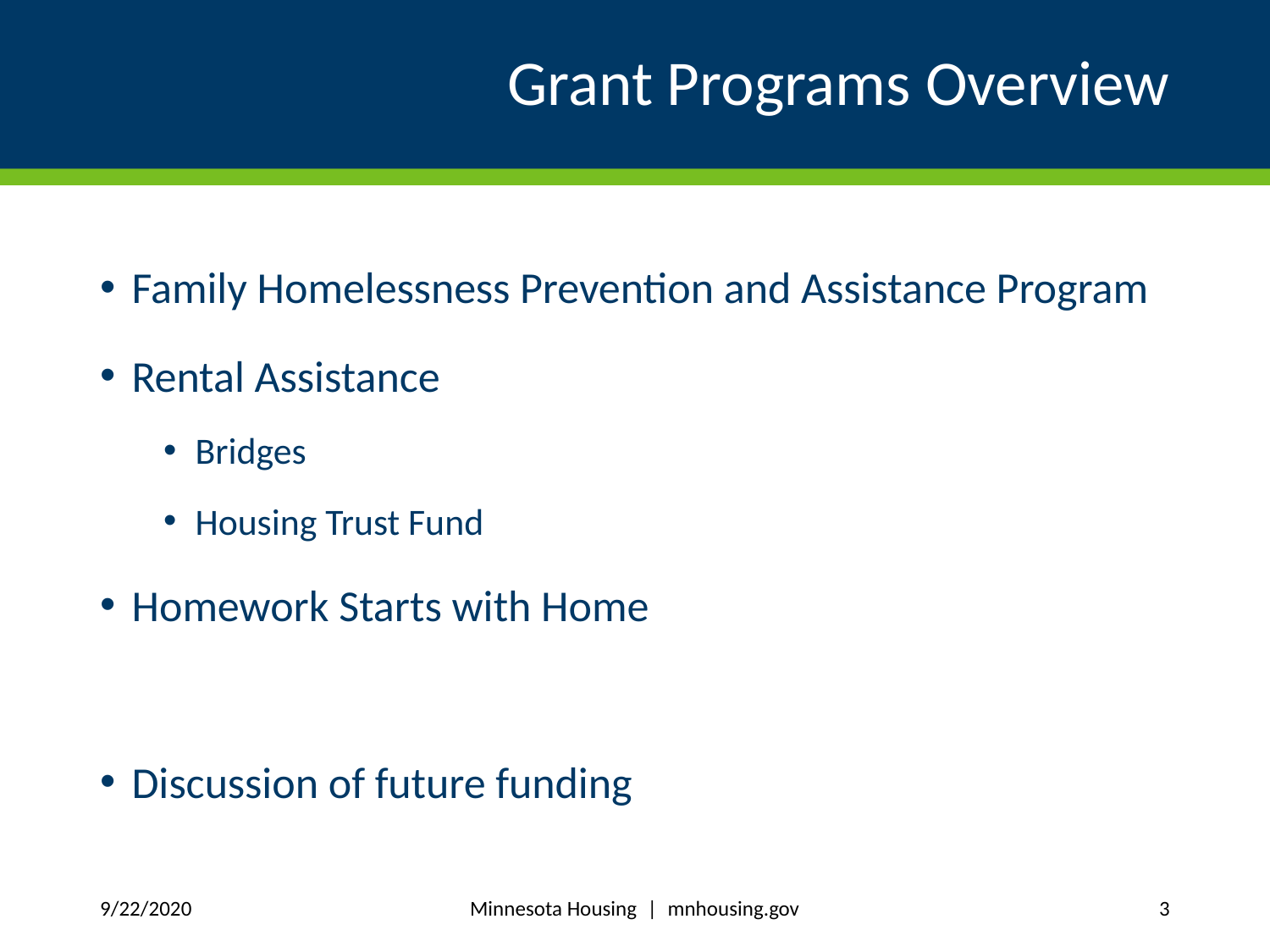

# Grant Programs Overview
Family Homelessness Prevention and Assistance Program
Rental Assistance
Bridges
Housing Trust Fund
Homework Starts with Home

Discussion of future funding

Minnesota Housing | mnhousing.gov
9/22/2020
3